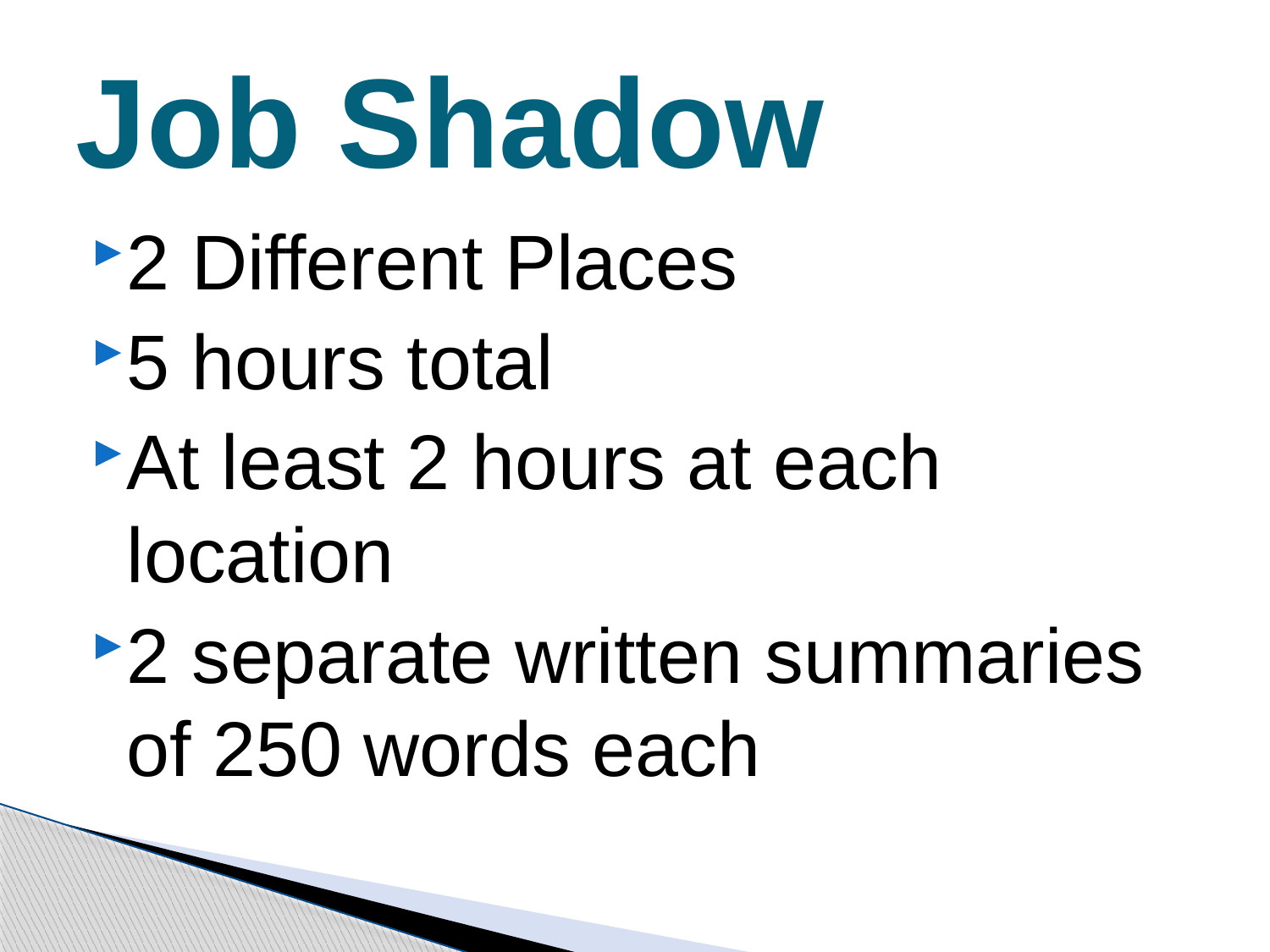

# Job Shadow
2 Different Places
5 hours total
At least 2 hours at each location
2 separate written summaries of 250 words each